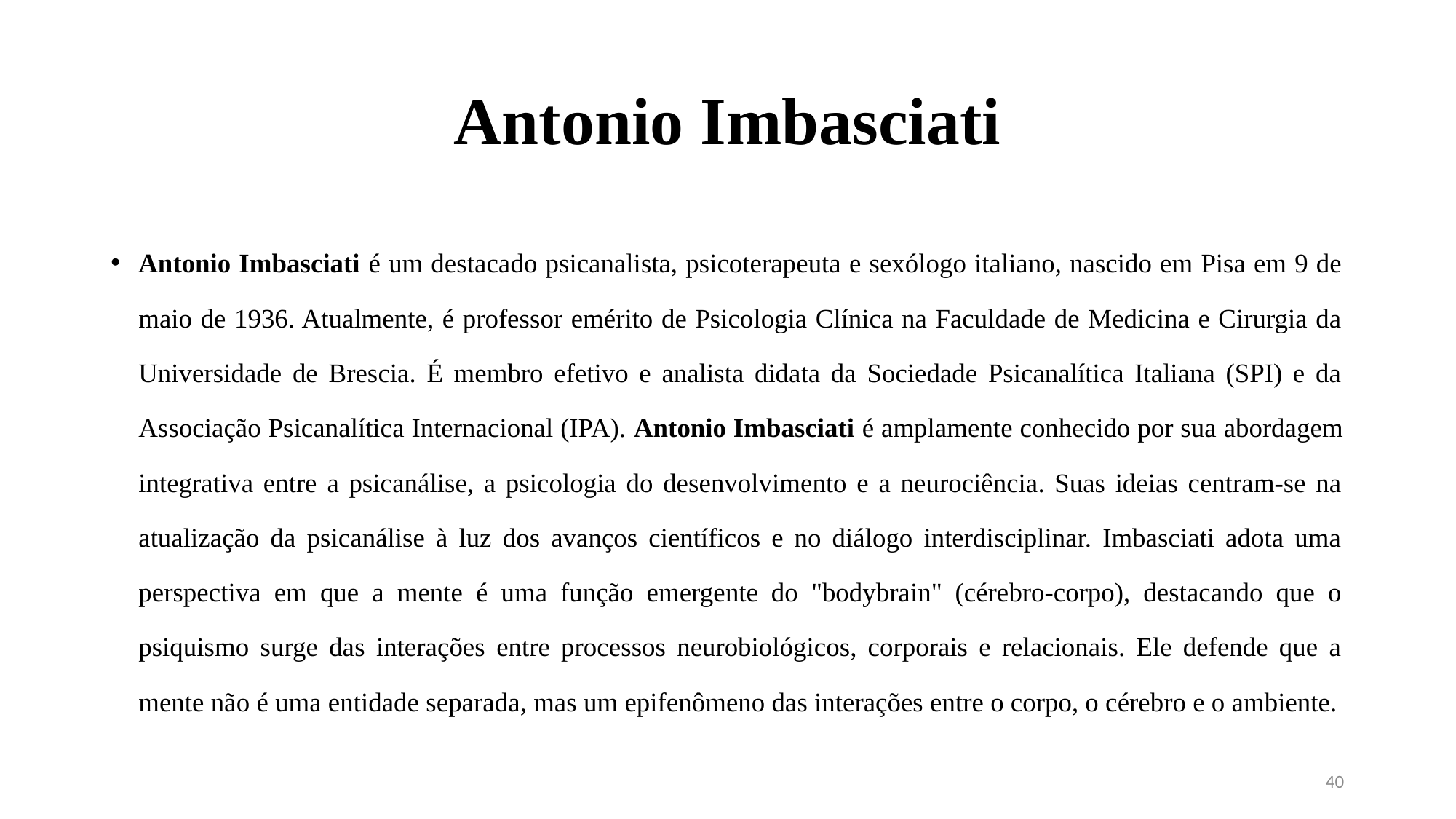

# Antonio Imbasciati
Antonio Imbasciati é um destacado psicanalista, psicoterapeuta e sexólogo italiano, nascido em Pisa em 9 de maio de 1936. Atualmente, é professor emérito de Psicologia Clínica na Faculdade de Medicina e Cirurgia da Universidade de Brescia. É membro efetivo e analista didata da Sociedade Psicanalítica Italiana (SPI) e da Associação Psicanalítica Internacional (IPA). Antonio Imbasciati é amplamente conhecido por sua abordagem integrativa entre a psicanálise, a psicologia do desenvolvimento e a neurociência. Suas ideias centram-se na atualização da psicanálise à luz dos avanços científicos e no diálogo interdisciplinar. Imbasciati adota uma perspectiva em que a mente é uma função emergente do "bodybrain" (cérebro-corpo), destacando que o psiquismo surge das interações entre processos neurobiológicos, corporais e relacionais. Ele defende que a mente não é uma entidade separada, mas um epifenômeno das interações entre o corpo, o cérebro e o ambiente.

40